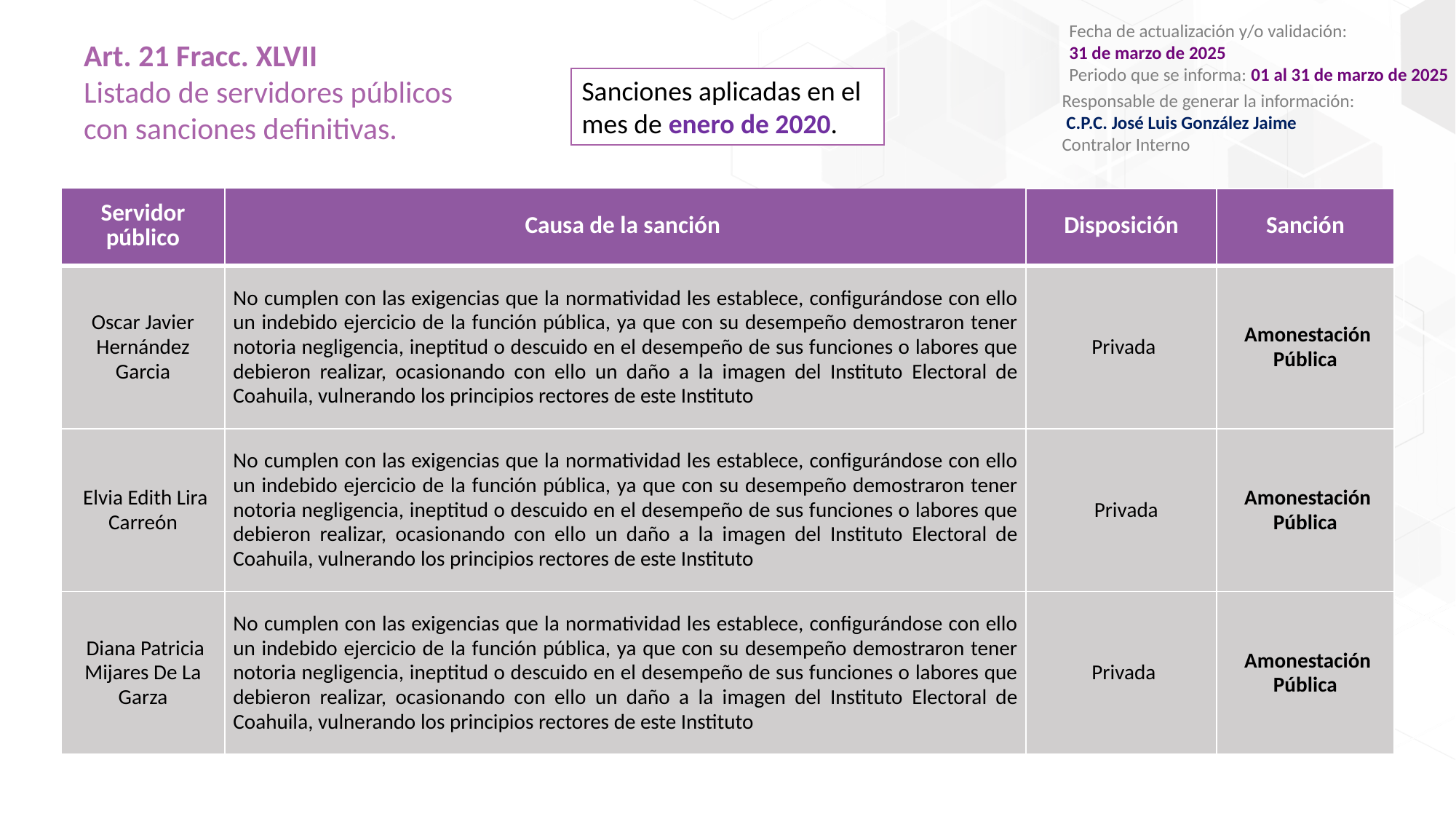

Fecha de actualización y/o validación:
31 de marzo de 2025
Periodo que se informa: 01 al 31 de marzo de 2025
Responsable de generar la información:
 C.P.C. José Luis González Jaime
Contralor Interno
Art. 21 Fracc. XLVII
Listado de servidores públicos con sanciones definitivas.

Sanciones aplicadas en el mes de enero de 2020.
| Servidor público | Causa de la sanción | Disposición | Sanción |
| --- | --- | --- | --- |
| Oscar Javier Hernández Garcia | No cumplen con las exigencias que la normatividad les establece, configurándose con ello un indebido ejercicio de la función pública, ya que con su desempeño demostraron tener notoria negligencia, ineptitud o descuido en el desempeño de sus funciones o labores que debieron realizar, ocasionando con ello un daño a la imagen del Instituto Electoral de Coahuila, vulnerando los principios rectores de este Instituto | Privada | Amonestación Pública |
| Elvia Edith Lira Carreón | No cumplen con las exigencias que la normatividad les establece, configurándose con ello un indebido ejercicio de la función pública, ya que con su desempeño demostraron tener notoria negligencia, ineptitud o descuido en el desempeño de sus funciones o labores que debieron realizar, ocasionando con ello un daño a la imagen del Instituto Electoral de Coahuila, vulnerando los principios rectores de este Instituto | Privada | Amonestación Pública |
| Diana Patricia Mijares De La Garza | No cumplen con las exigencias que la normatividad les establece, configurándose con ello un indebido ejercicio de la función pública, ya que con su desempeño demostraron tener notoria negligencia, ineptitud o descuido en el desempeño de sus funciones o labores que debieron realizar, ocasionando con ello un daño a la imagen del Instituto Electoral de Coahuila, vulnerando los principios rectores de este Instituto | Privada | Amonestación Pública |